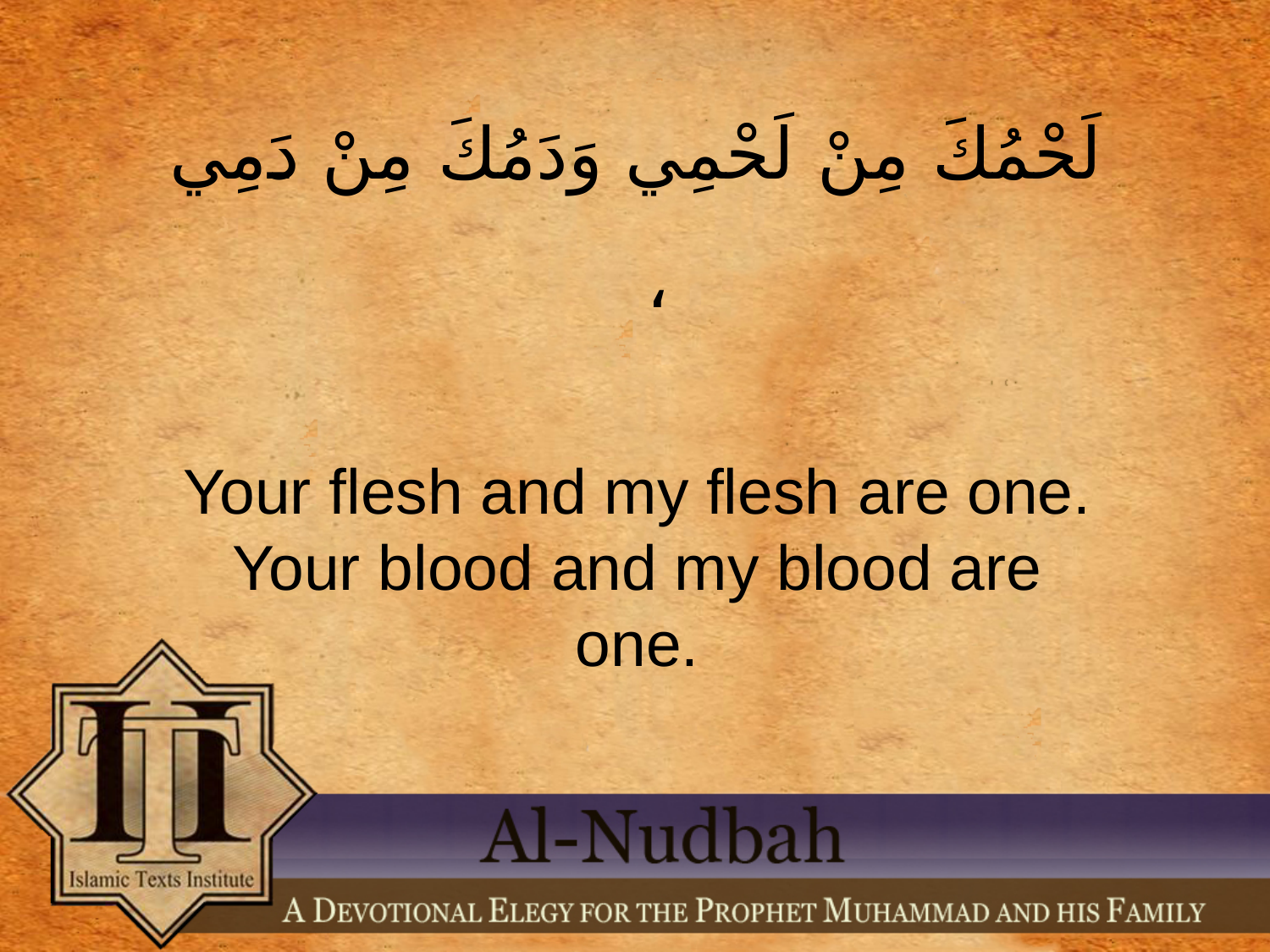

لَحْمُكَ مِنْ لَحْمِي وَدَمُكَ مِنْ دَمِي ،
Your flesh and my flesh are one. Your blood and my blood are one.